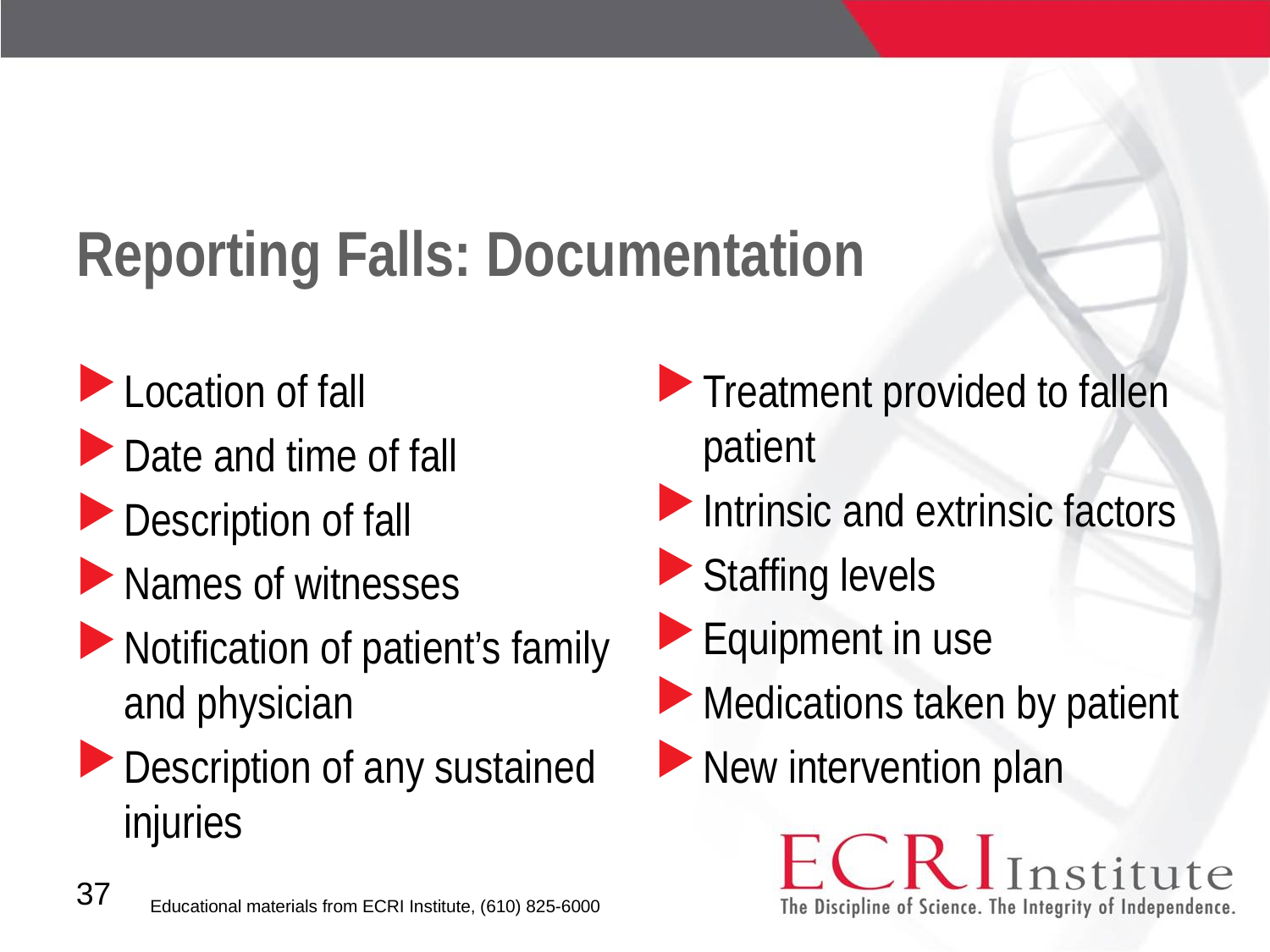

# Reporting Falls: Documentation
Location of fall
Date and time of fall
Description of fall
Names of witnesses
Notification of patient’s family and physician
Description of any sustained injuries

Treatment provided to fallen patient
Intrinsic and extrinsic factors
Staffing levels
Equipment in use
Medications taken by patient
New intervention plan